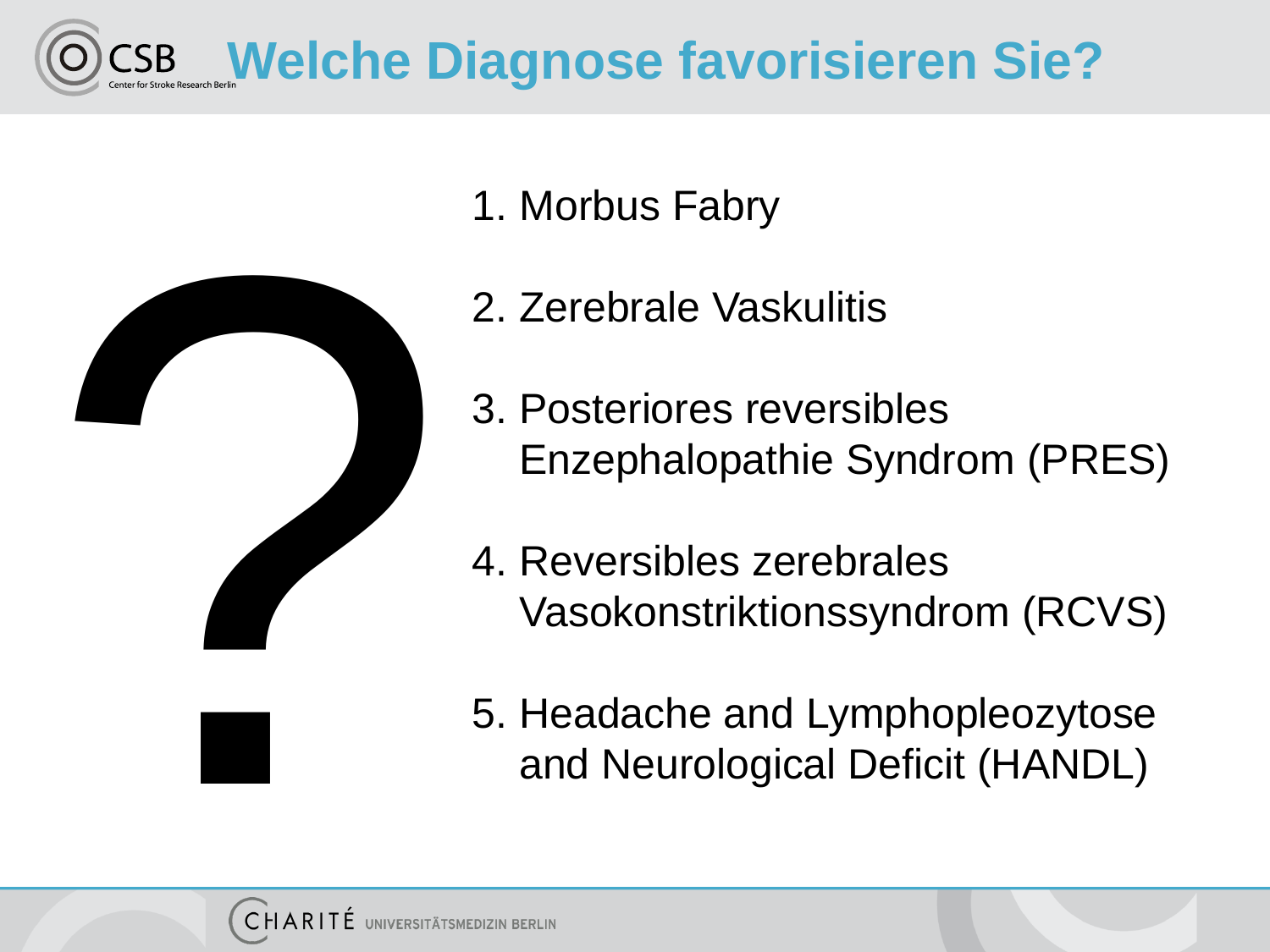

# Welche Diagnose favorisieren Sie?
?
Morbus Fabry

Zerebrale Vaskulitis
Posteriores reversibles
Enzephalopathie Syndrom (PRES)
Reversibles zerebrales
Vasokonstriktionssyndrom (RCVS)
Headache and Lymphopleozytose
and Neurological Deficit (HANDL)